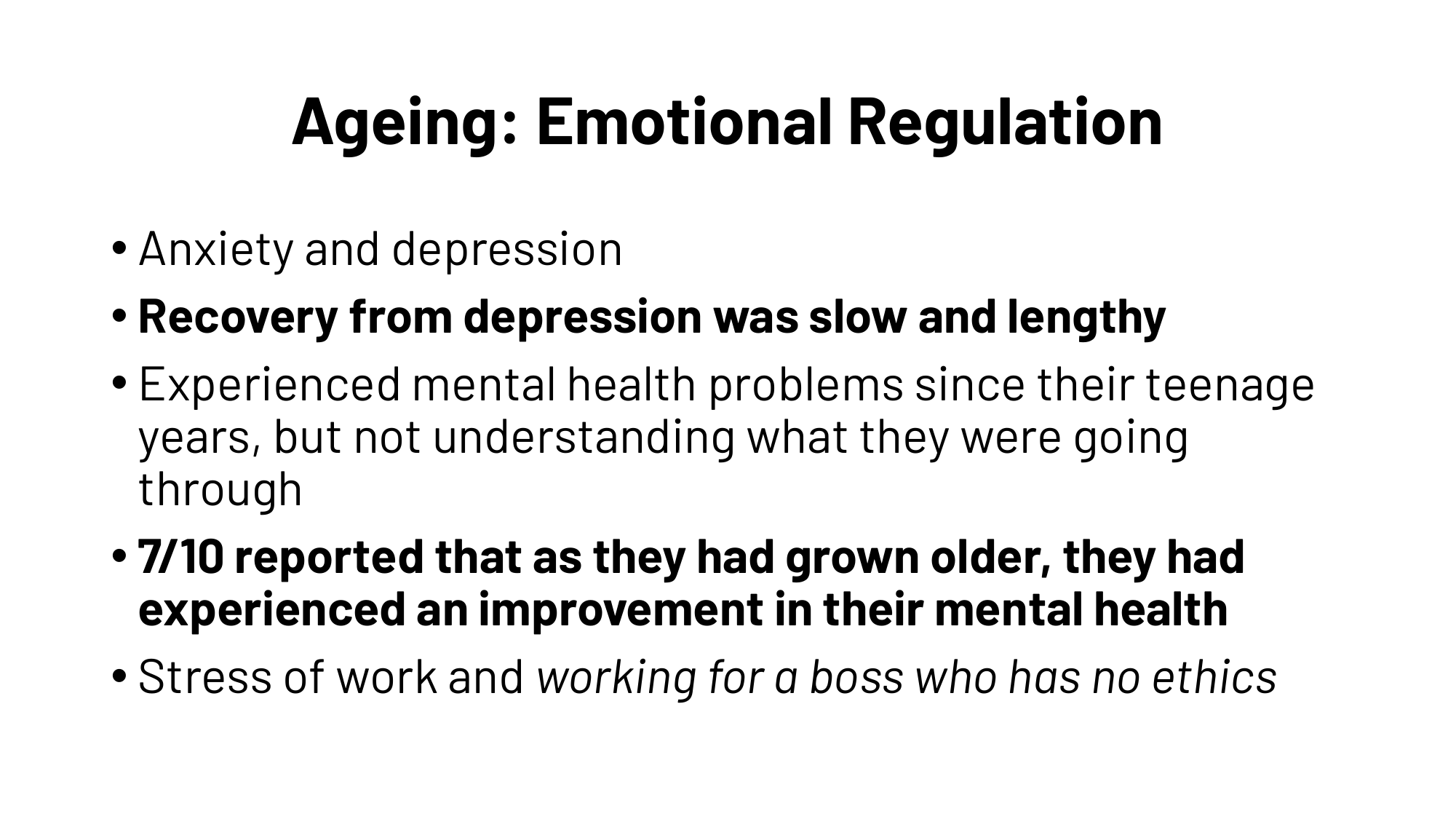

# Ageing: Emotional Regulation
Anxiety and depression
Recovery from depression was slow and lengthy
Experienced mental health problems since their teenage years, but not understanding what they were going through
7/10 reported that as they had grown older, they had experienced an improvement in their mental health
Stress of work and working for a boss who has no ethics